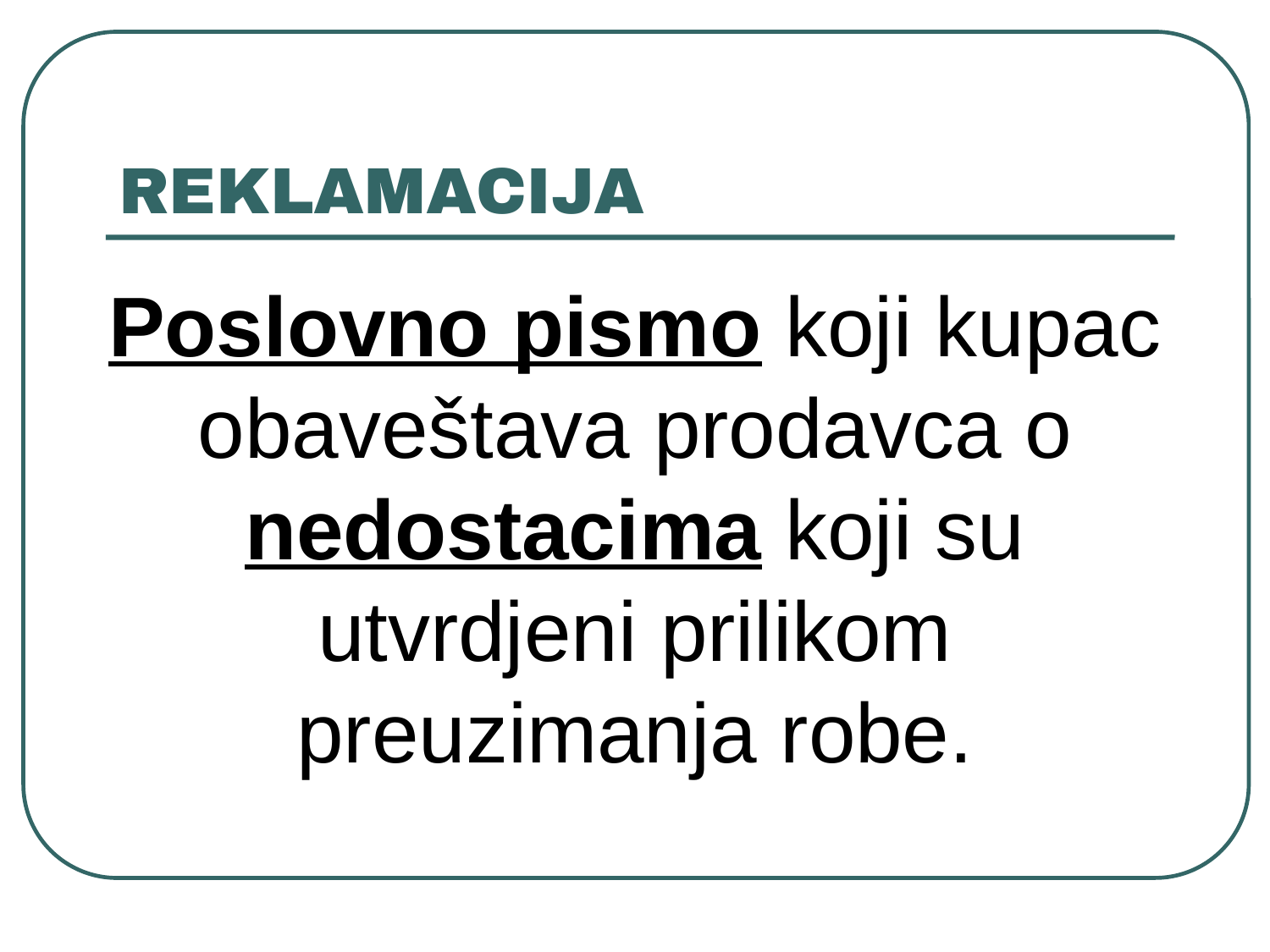

# REKLAMACIJA

Poslovno pismo koji kupac obaveštava prodavca o nedostacima koji su utvrdjeni prilikom preuzimanja robe.